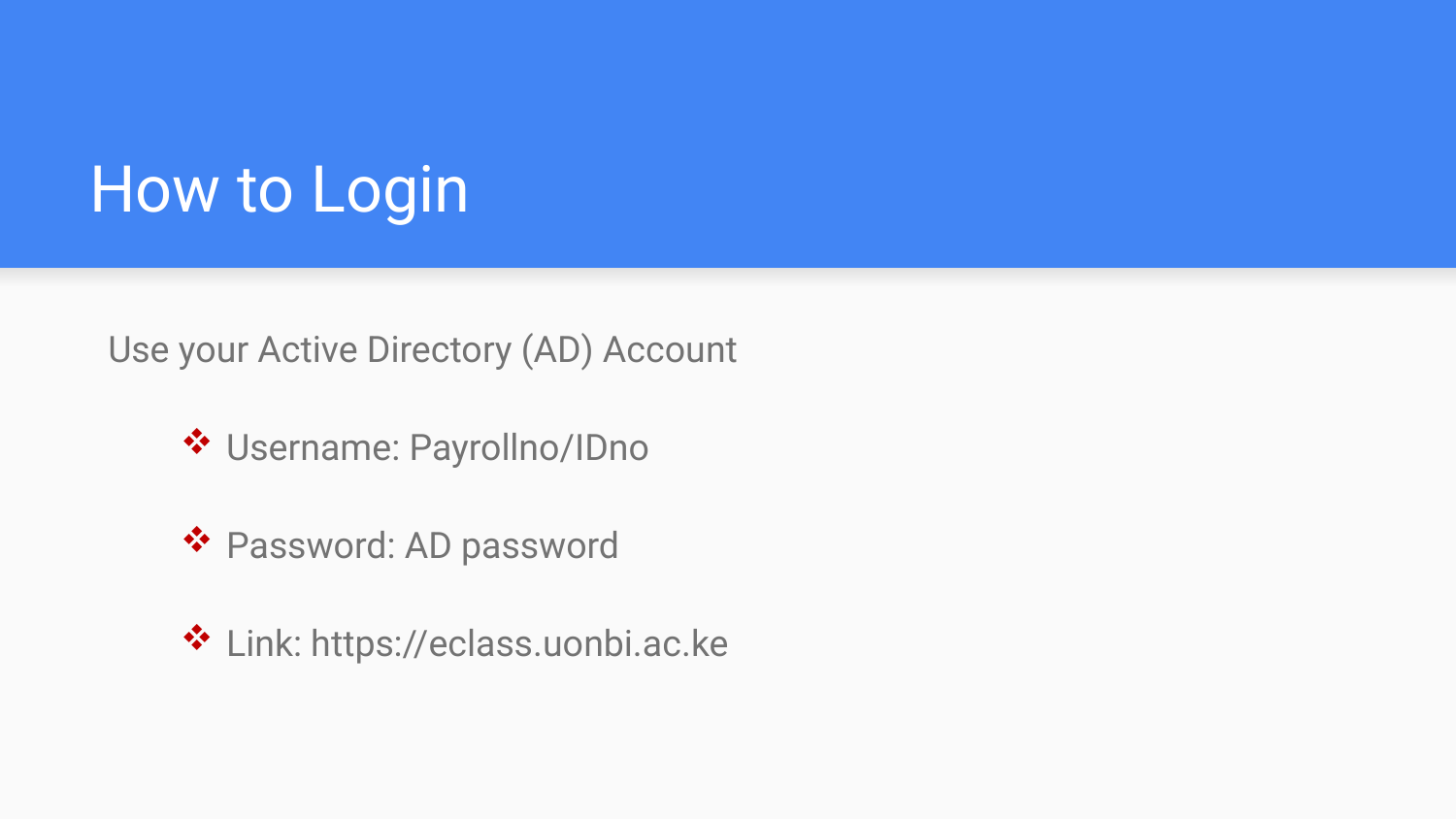

# How to Login
Use your Active Directory (AD) Account
Username: Payrollno/IDno
Password: AD password
Link: https://eclass.uonbi.ac.ke